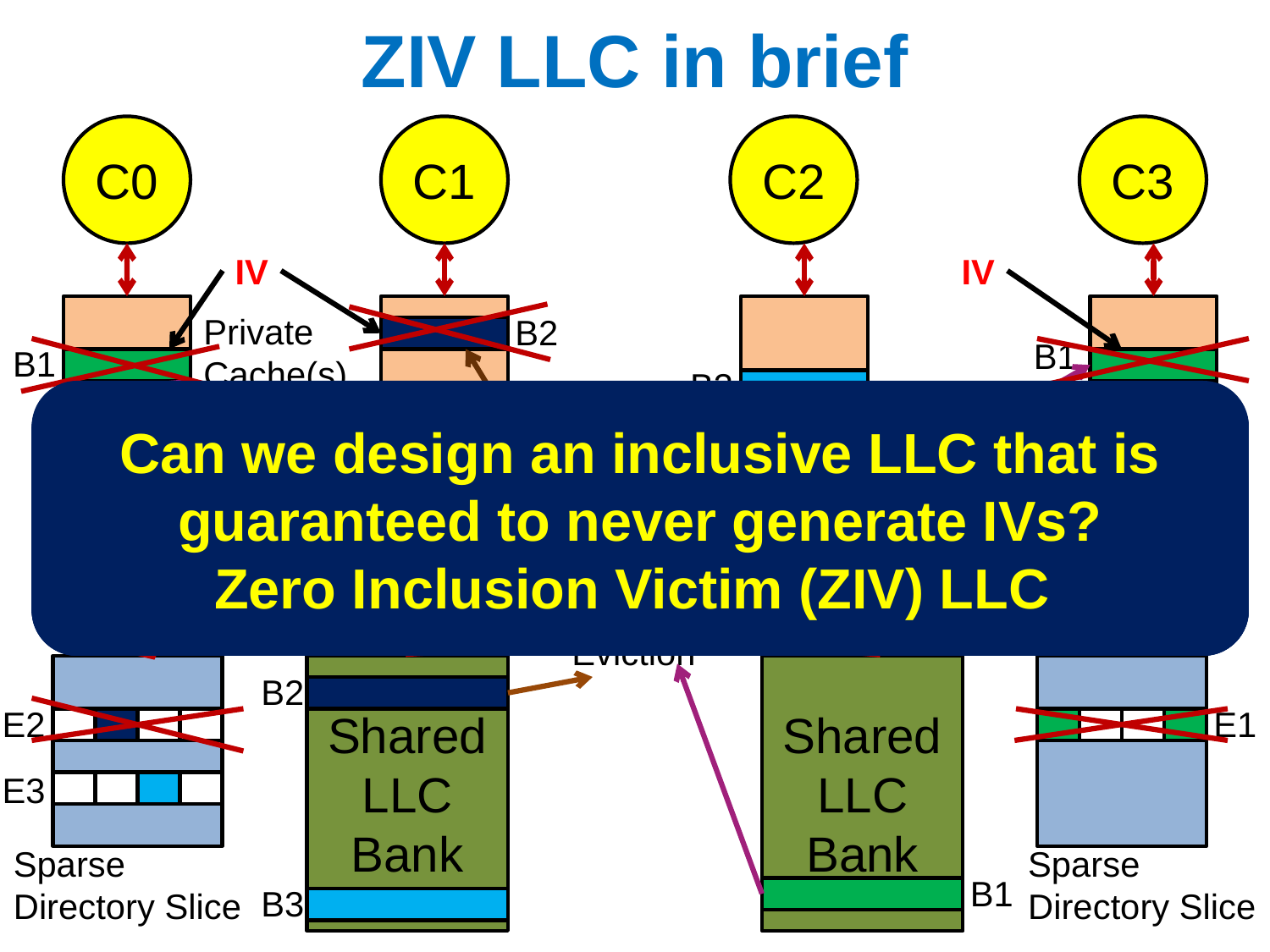

# ZIV LLC in brief
C0
C1
C2
C3
IV
IV

Private
Cache(s)
B2

B1
B1

B3

INV
Perf. loss is a function of private cache capacity and LLC policy; LLC policies approaching Belady’s MIN suffer most
IVs make LLC eviction-based timing side channel attacks much less noisy because IVs can be used to control private cache contents of cores through LLC eviction
IVs rule out the use of large private caches, particularly large private L2 caches
IVs are not fundamental to the inclusion property, but arise due to the way the inclusive LLC contents are managed
Inclusion victims (IVs) increase private cache and LLC misses, degrade performance, inflate traffic
INV
Can we design an inclusive LLC that is guaranteed to never generate IVs?
Zero Inclusion Victim (ZIV) LLC
INV
Interconnection Network
Eviction

Shared LLC Bank
Shared LLC Bank

B2

E2
E1

E3

Sparse
Directory Slice
Sparse
Directory Slice
B1
B3